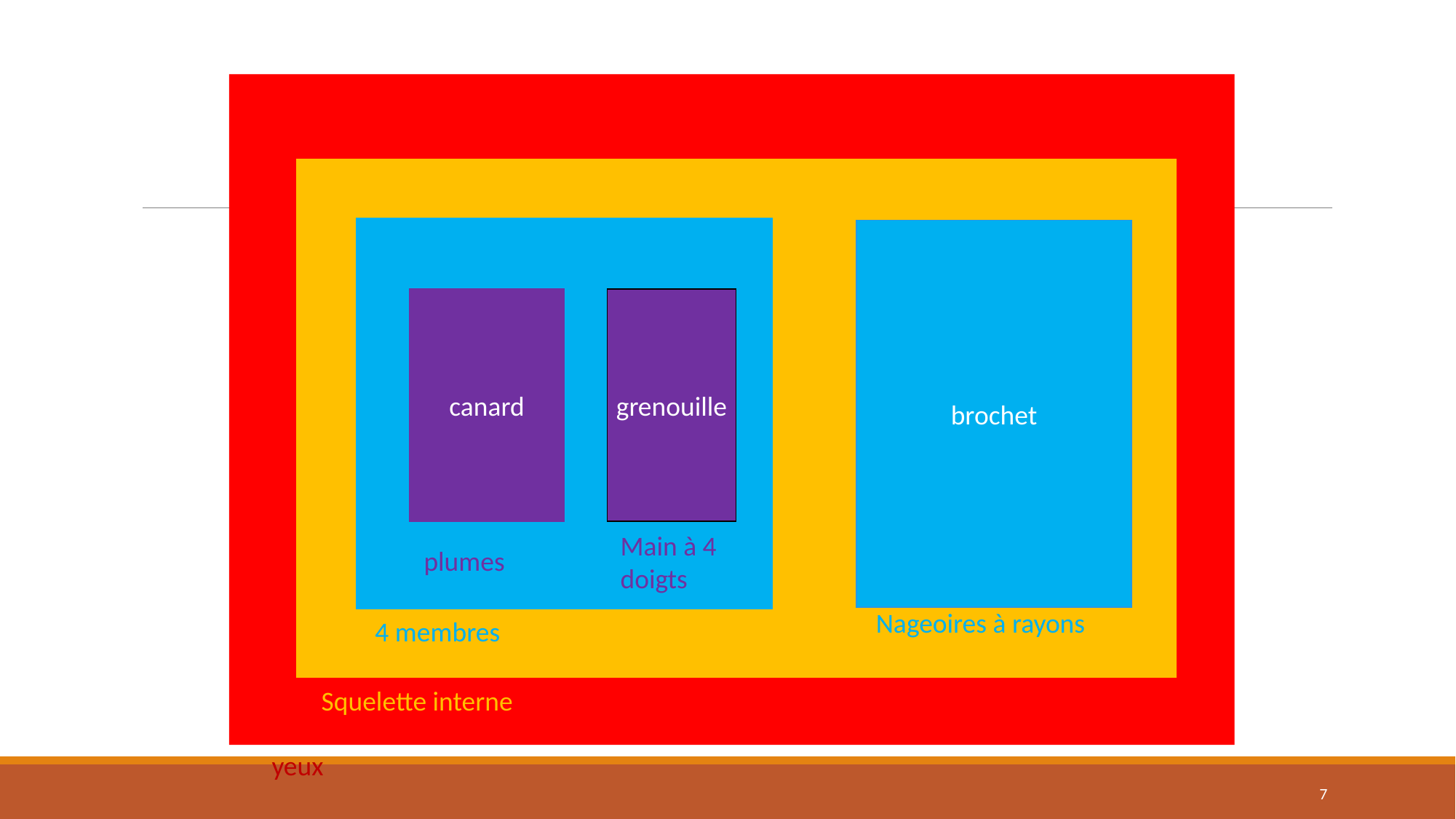

brochet
canard
grenouille
Main à 4
doigts
plumes
Nageoires à rayons
4 membres

Squelette interne
yeux
7